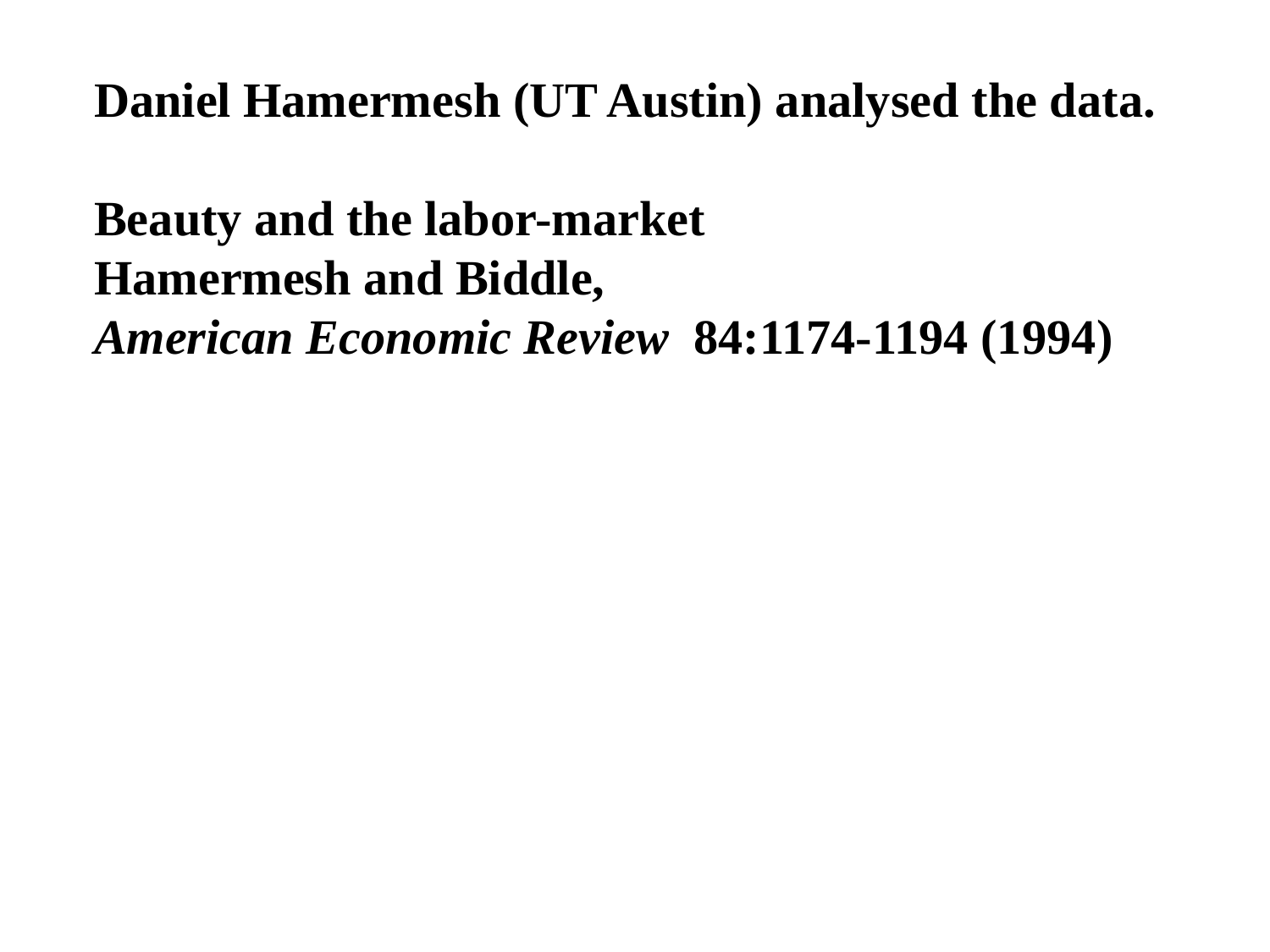

Daniel Hamermesh (UT Austin) analysed the data.

Beauty and the labor-market
Hamermesh and Biddle,
American Economic Review  84:1174-1194 (1994)